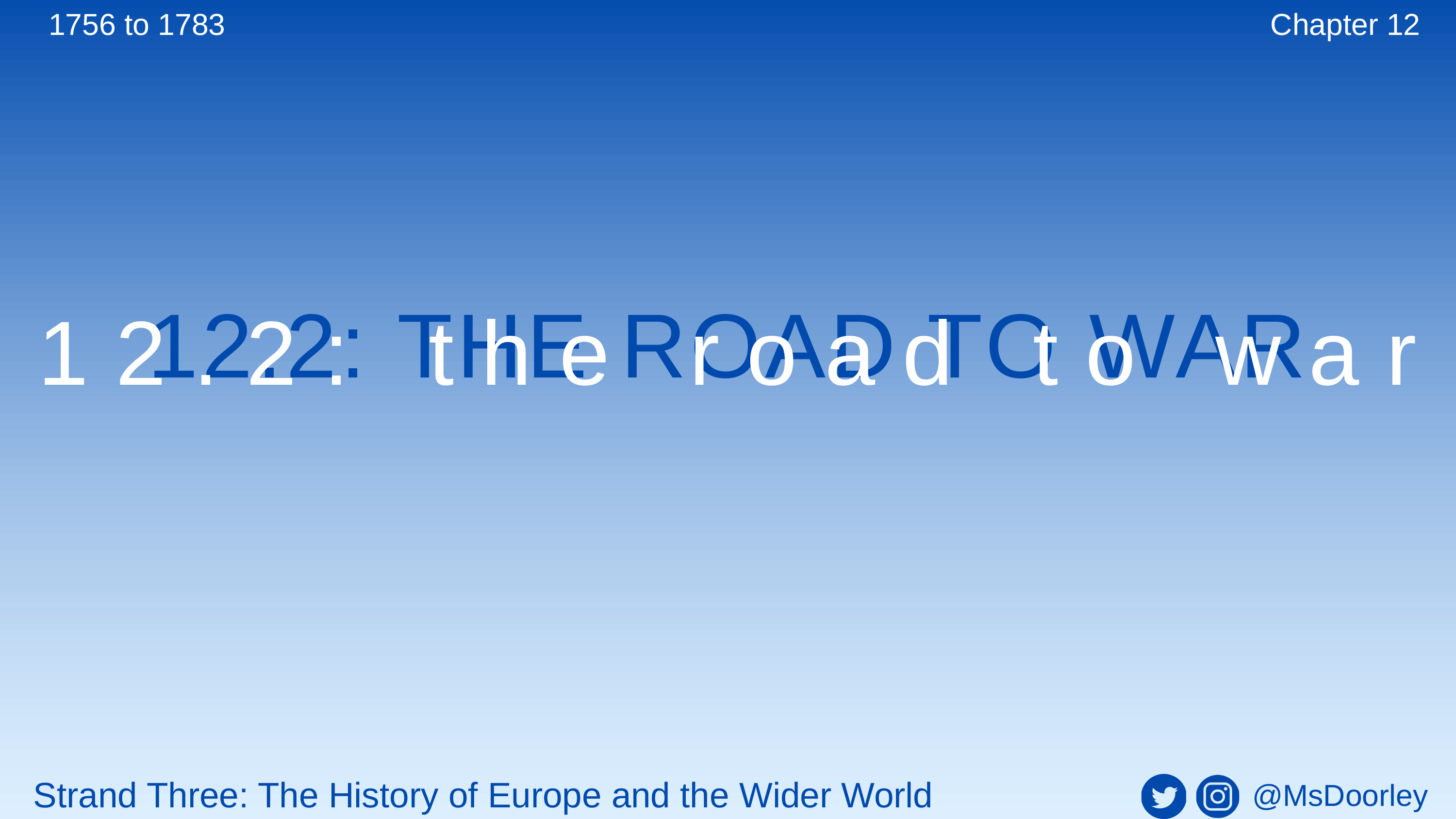

1756 to 1783
Chapter 12
12.2: THE ROAD TO WAR
12.2: the road to war
Strand Three: The History of Europe and the Wider World

@MsDoorley